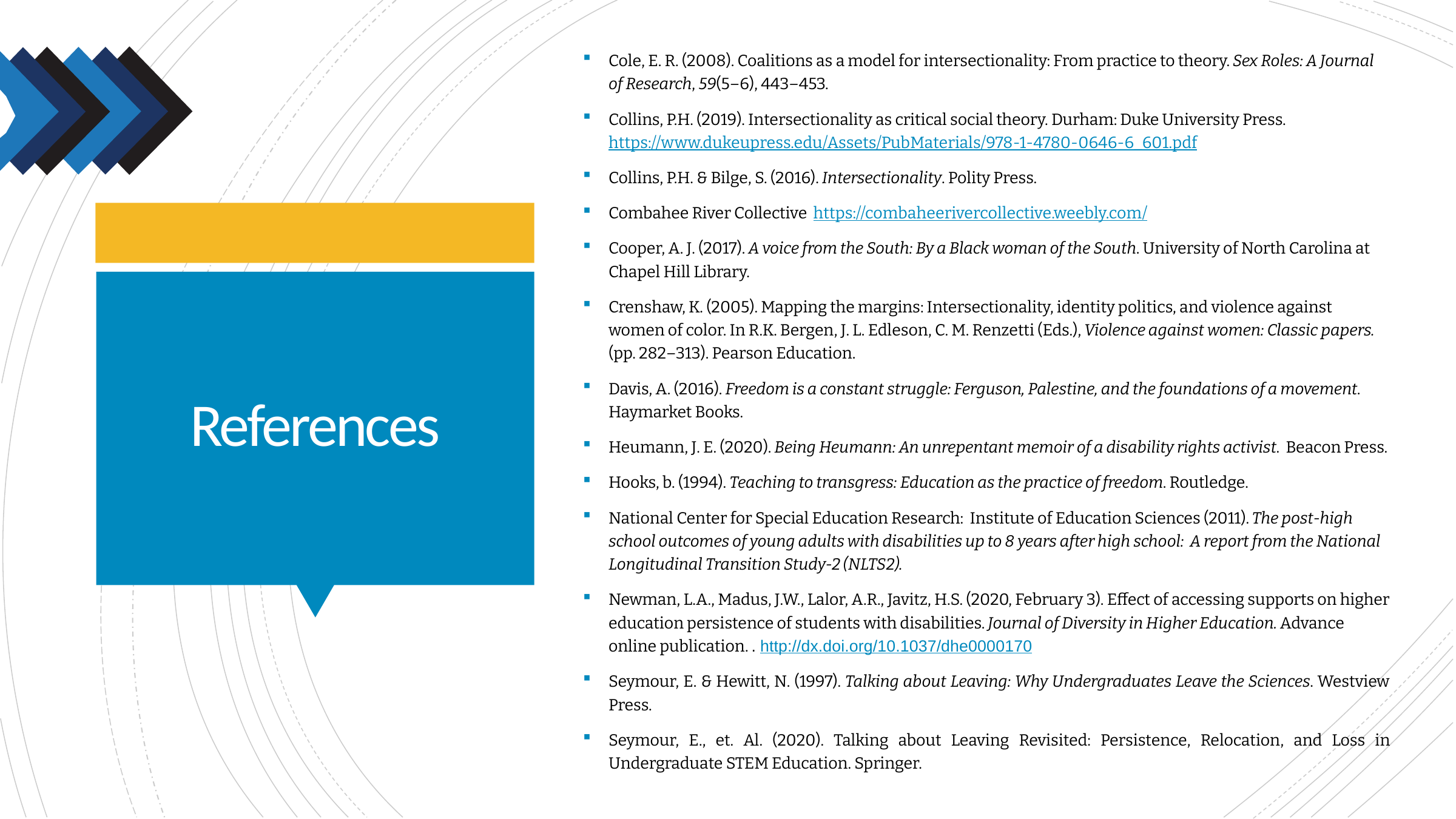

Cole, E. R. (2008). Coalitions as a model for intersectionality: From practice to theory. Sex Roles: A Journal of Research, 59(5–6), 443–453.
Collins, P.H. (2019). Intersectionality as critical social theory. Durham: Duke University Press. https://www.dukeupress.edu/Assets/PubMaterials/978-1-4780-0646-6_601.pdf
Collins, P.H. & Bilge, S. (2016). Intersectionality. Polity Press.
Combahee River Collective  https://combaheerivercollective.weebly.com/
Cooper, A. J. (2017). A voice from the South: By a Black woman of the South. University of North Carolina at Chapel Hill Library.
Crenshaw, K. (2005). Mapping the margins: Intersectionality, identity politics, and violence against women of color. In R.K. Bergen, J. L. Edleson, C. M. Renzetti (Eds.), Violence against women: Classic papers. (pp. 282–313). Pearson Education.
Davis, A. (2016). Freedom is a constant struggle: Ferguson, Palestine, and the foundations of a movement. Haymarket Books.
Heumann, J. E. (2020). Being Heumann: An unrepentant memoir of a disability rights activist.  Beacon Press.
Hooks, b. (1994). Teaching to transgress: Education as the practice of freedom. Routledge.
National Center for Special Education Research:  Institute of Education Sciences (2011). The post-high school outcomes of young adults with disabilities up to 8 years after high school:  A report from the National Longitudinal Transition Study-2 (NLTS2).
Newman, L.A., Madus, J.W., Lalor, A.R., Javitz, H.S. (2020, February 3). Effect of accessing supports on higher education persistence of students with disabilities. Journal of Diversity in Higher Education. Advance online publication. . http://dx.doi.org/10.1037/dhe0000170
Seymour, E. & Hewitt, N. (1997). Talking about Leaving: Why Undergraduates Leave the Sciences. Westview Press.
Seymour, E., et. Al. (2020). Talking about Leaving Revisited: Persistence, Relocation, and Loss in Undergraduate STEM Education. Springer.

# References